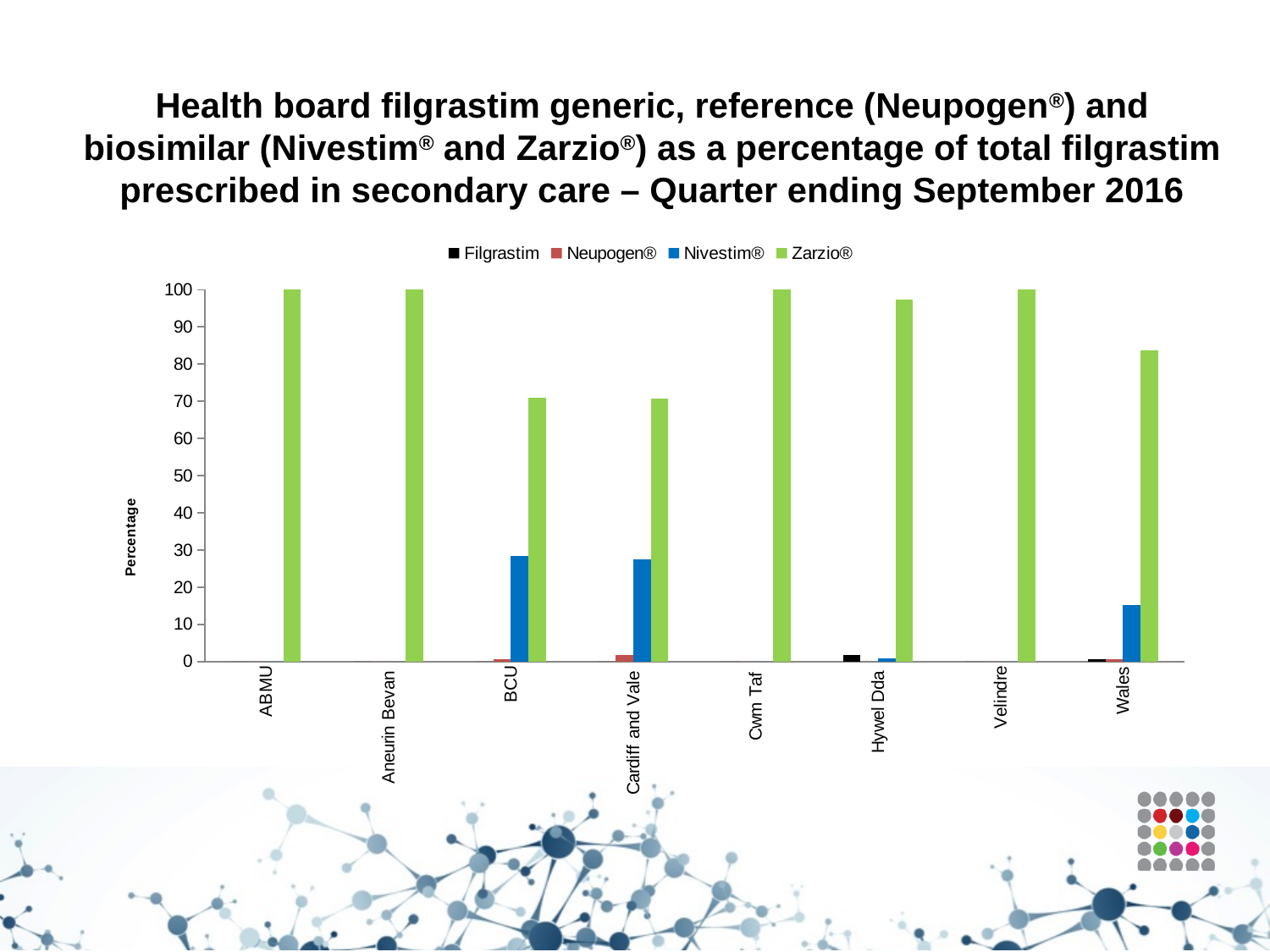

# Health board filgrastim generic, reference (Neupogen®) and biosimilar (Nivestim® and Zarzio®) as a percentage of total filgrastim prescribed in secondary care – Quarter ending September 2016

### Chart

| Category | Filgrastim | Neupogen® | Nivestim® | Zarzio® |
|---|---|---|---|---|
| ABMU | 0.0 | 0.0 | 0.0 | 100.0 |
| Aneurin Bevan  | 0.0 | 0.0 | 0.0 | 100.0 |
| BCU | 0.0 | 0.7000000000000006 | 28.3 | 71.0 |
| Cardiff and Vale  | 0.0 | 1.8800000000000001 | 27.5 | 70.6 |
| Cwm Taf  | 0.0 | 0.0 | 0.0 | 100.0 |
| Hywel Dda  | 1.87 | 0.0 | 0.8500000000000006 | 97.3 |
| Velindre | 0.0 | 0.0 | 0.0 | 100.0 |
| Wales | 0.55 | 0.53 | 15.3 | 83.6 |